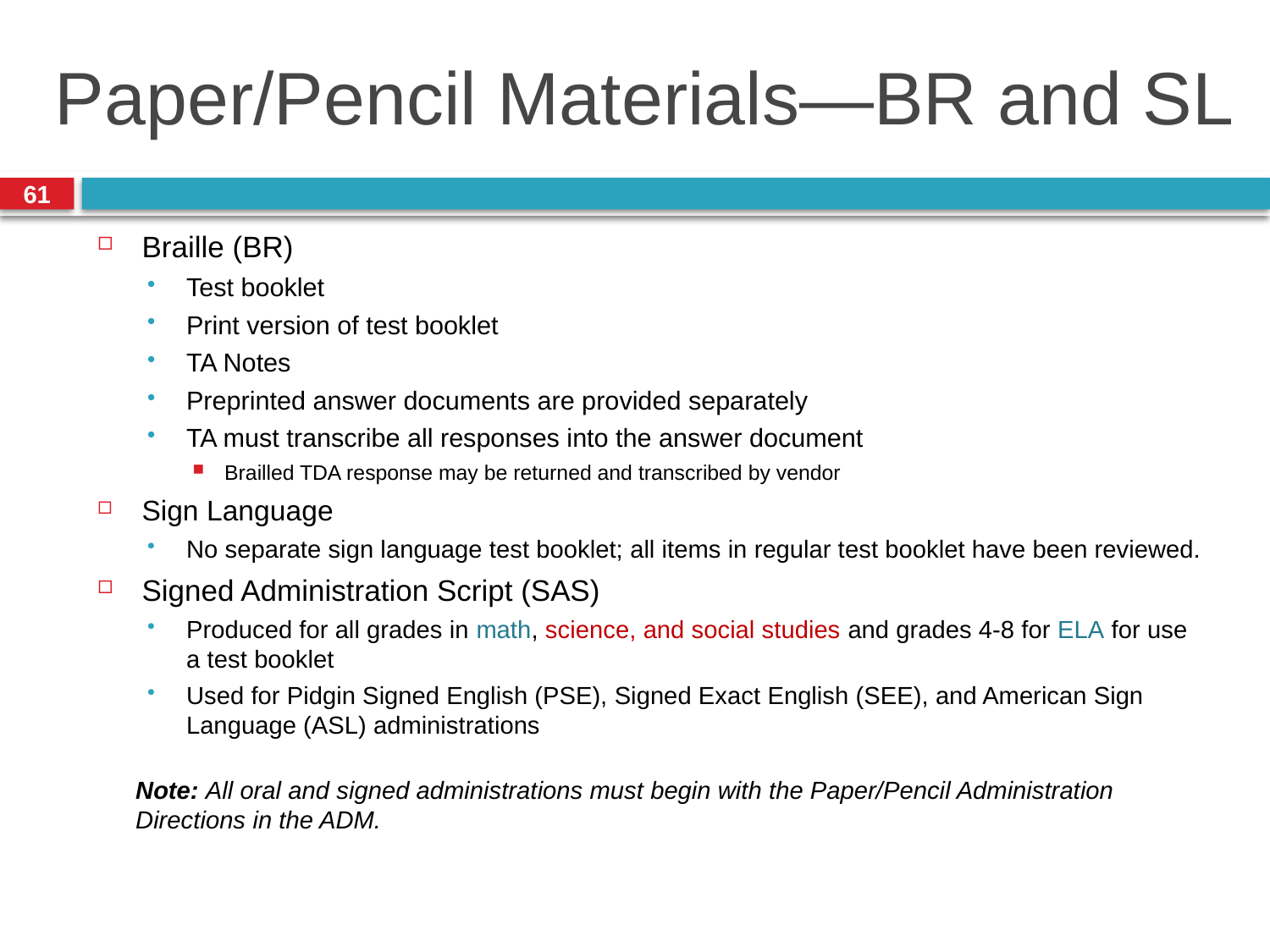

# Paper/Pencil Materials—BR and SL
61
Braille (BR)
Test booklet
Print version of test booklet
TA Notes
Preprinted answer documents are provided separately
TA must transcribe all responses into the answer document
Brailled TDA response may be returned and transcribed by vendor
Sign Language
No separate sign language test booklet; all items in regular test booklet have been reviewed.
Signed Administration Script (SAS)
Produced for all grades in math, science, and social studies and grades 4-8 for ELA for use a test booklet
Used for Pidgin Signed English (PSE), Signed Exact English (SEE), and American Sign Language (ASL) administrations

Note: All oral and signed administrations must begin with the Paper/Pencil Administration Directions in the ADM.